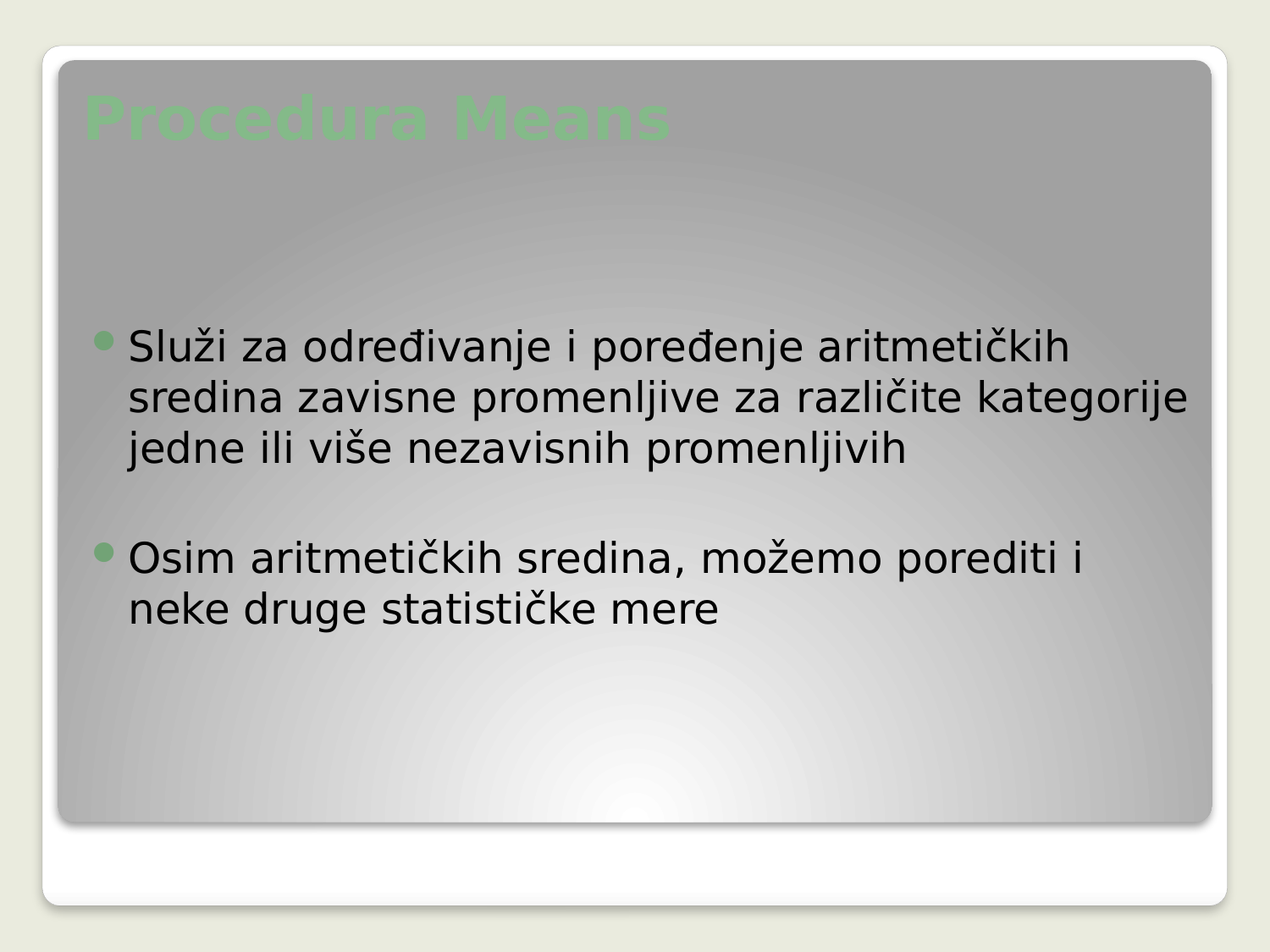

# Procedura Means
Služi za određivanje i poređenje aritmetičkih sredina zavisne promenljive za različite kategorije jedne ili više nezavisnih promenljivih

Osim aritmetičkih sredina, možemo porediti i neke druge statističke mere